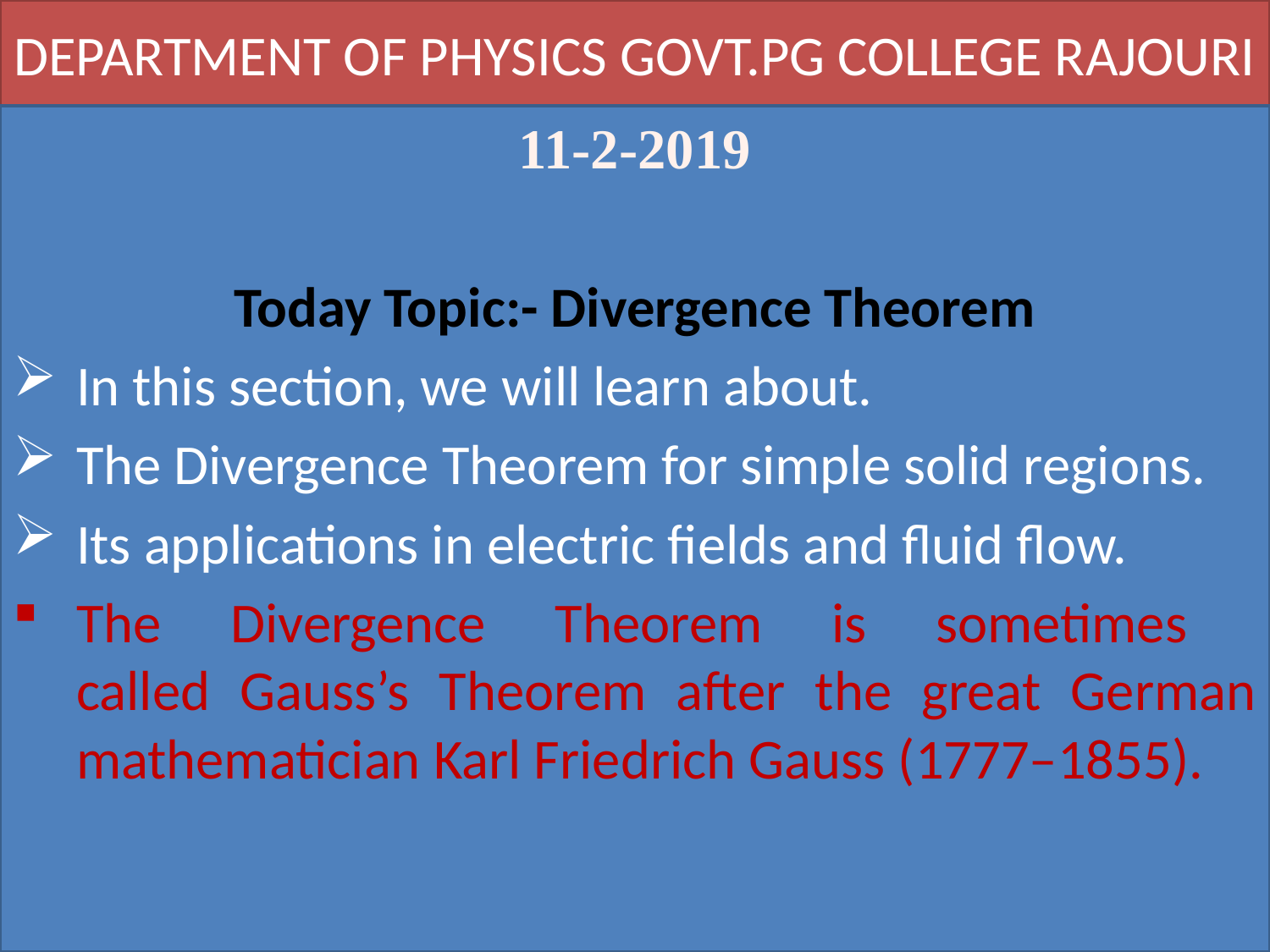

# DEPARTMENT OF PHYSICS GOVT.PG COLLEGE RAJOURI
11-2-2019

Today Topic:- Divergence Theorem
In this section, we will learn about.
The Divergence Theorem for simple solid regions.
Its applications in electric fields and fluid flow.
The Divergence Theorem is sometimes
called Gauss’s Theorem after the great German mathematician Karl Friedrich Gauss (1777–1855).